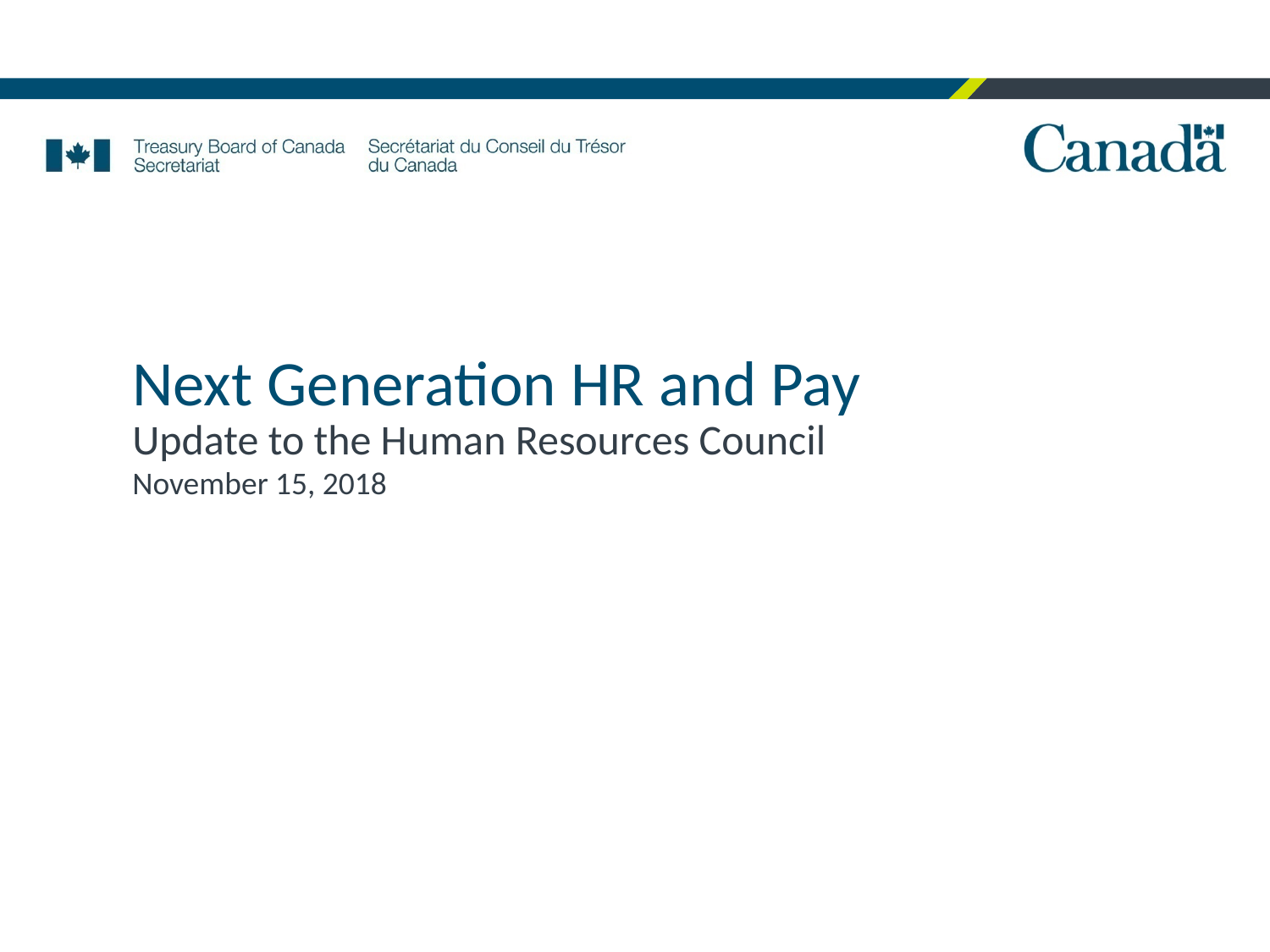

# Next Generation HR and Pay
Update to the Human Resources Council
November 15, 2018